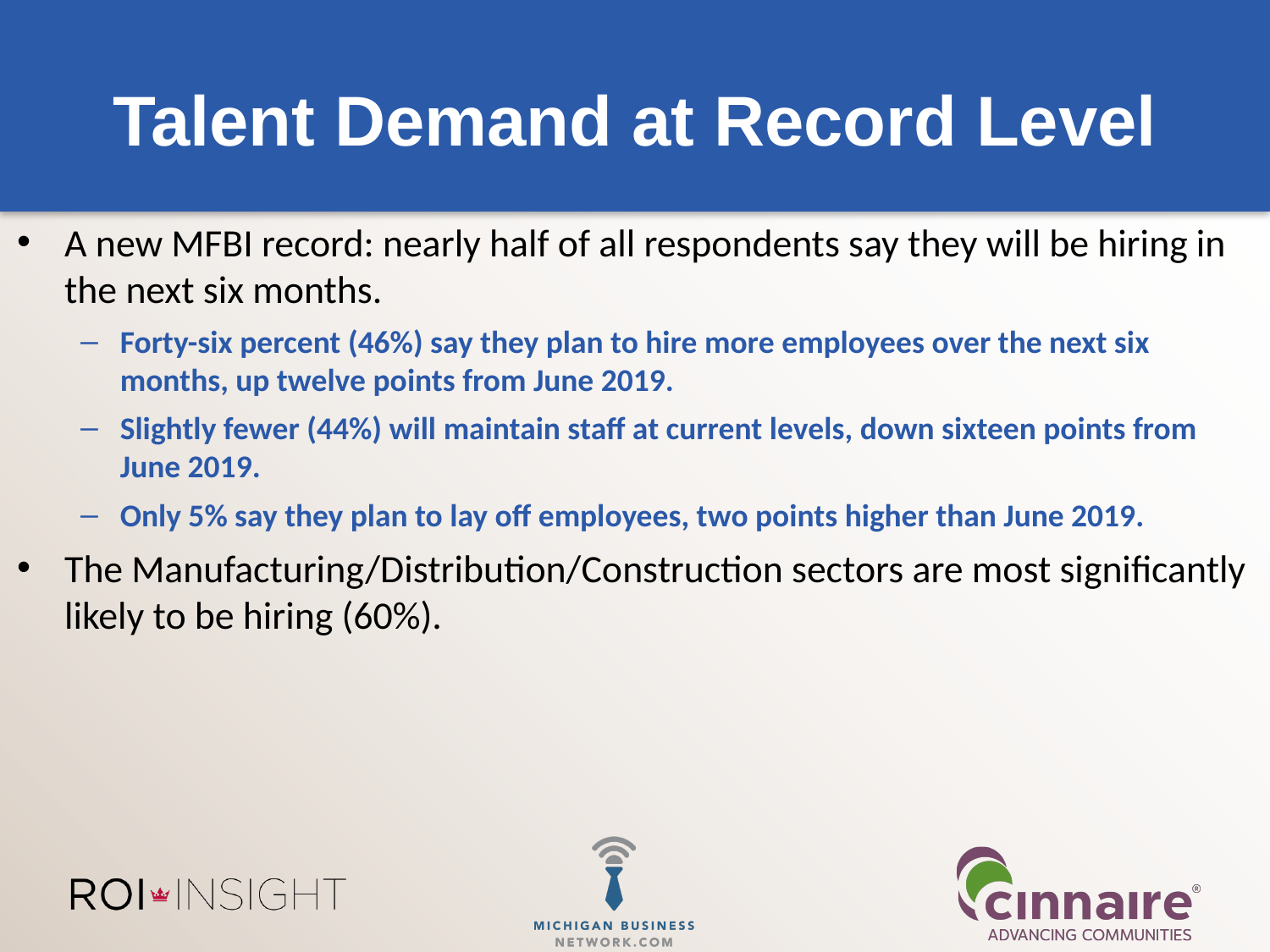

# Talent Demand at Record Level
A new MFBI record: nearly half of all respondents say they will be hiring in the next six months.
Forty-six percent (46%) say they plan to hire more employees over the next six months, up twelve points from June 2019.
Slightly fewer (44%) will maintain staff at current levels, down sixteen points from June 2019.
Only 5% say they plan to lay off employees, two points higher than June 2019.
The Manufacturing/Distribution/Construction sectors are most significantly likely to be hiring (60%).